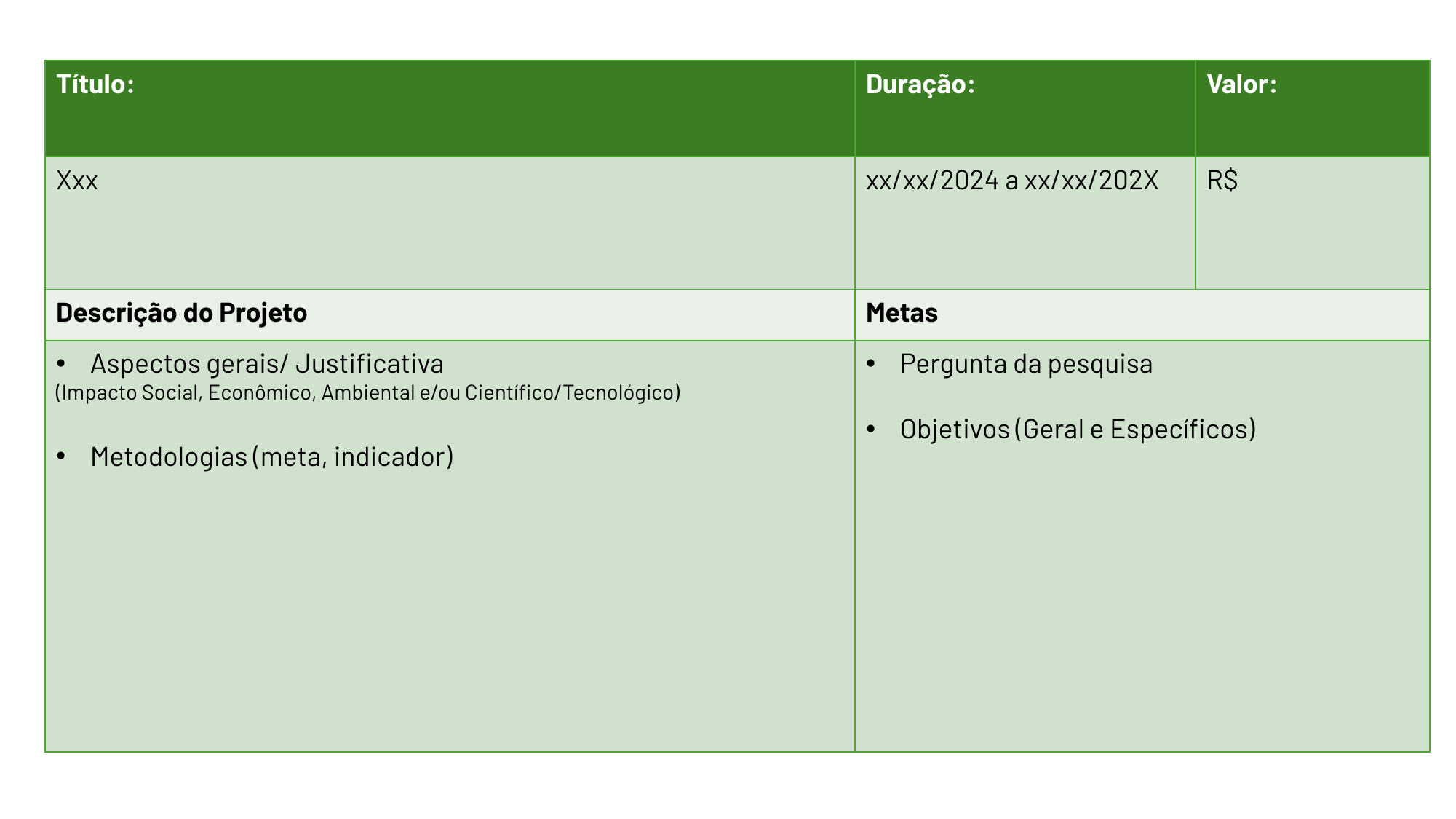

| Título: | Duração: | Valor: |
| --- | --- | --- |
| Xxx | xx/xx/2024 a xx/xx/202X | R$ |
| Descrição do Projeto | Metas |  |
| Aspectos gerais/ Justificativa (Impacto Social, Econômico, Ambiental e/ou Científico/Tecnológico) Metodologias (meta, indicador) | Pergunta da pesquisa Objetivos (Geral e Específicos) |  |